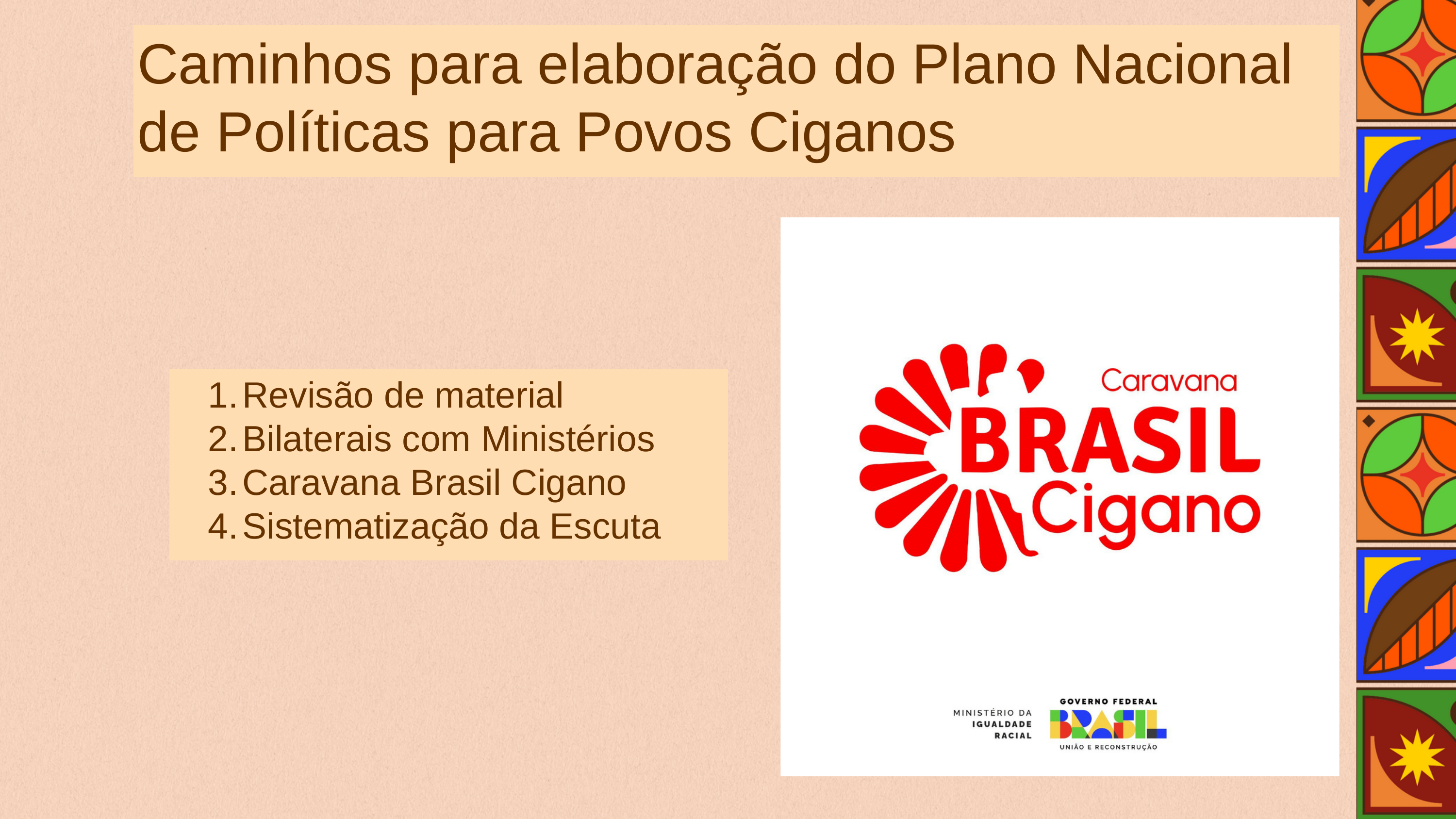

Caminhos para elaboração do Plano Nacional de Políticas para Povos Ciganos

Revisão de material
Bilaterais com Ministérios
Caravana Brasil Cigano
Sistematização da Escuta